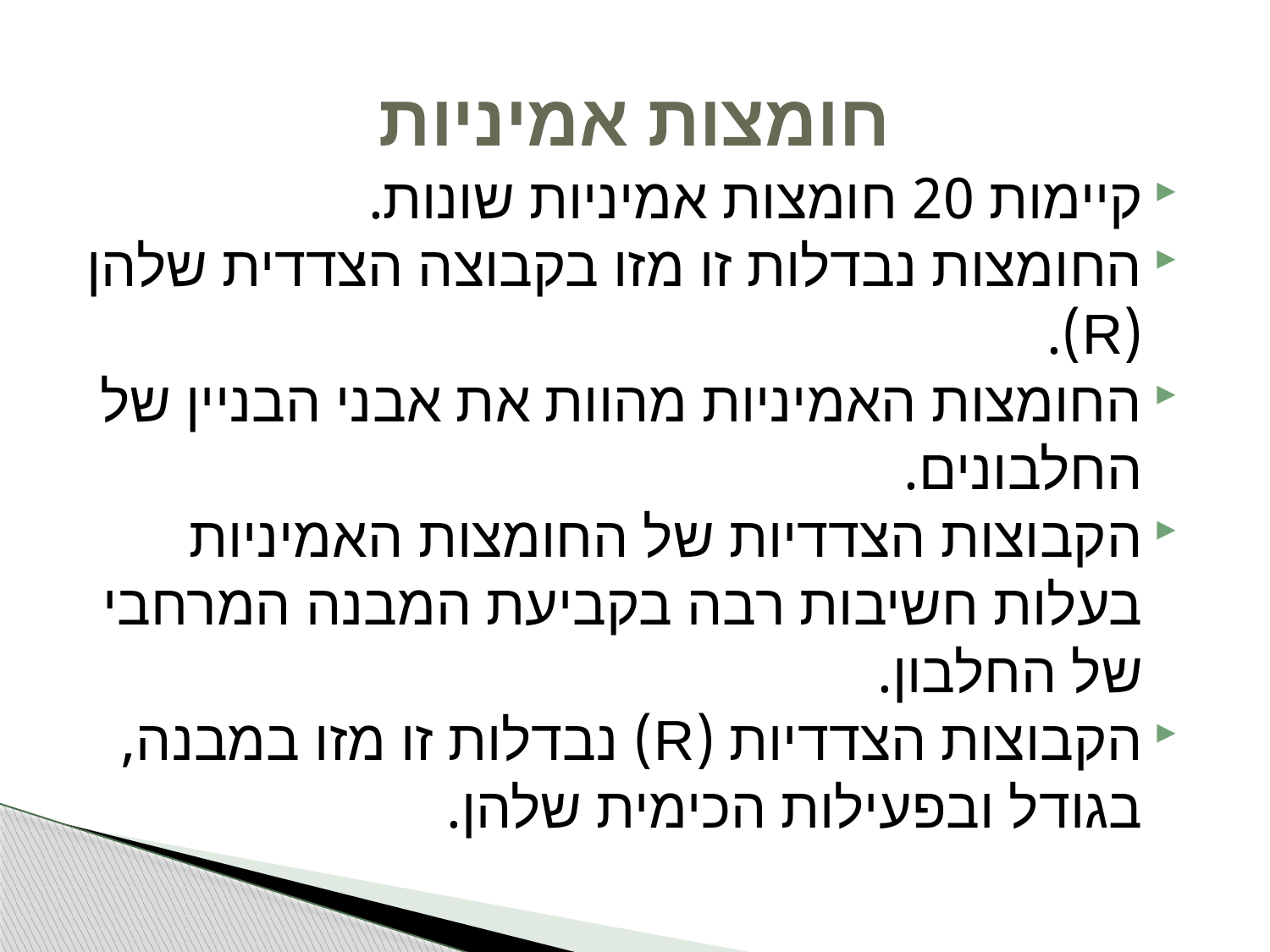

# חומצות אמיניות
קיימות 20 חומצות אמיניות שונות.
החומצות נבדלות זו מזו בקבוצה הצדדית שלהן (R).
החומצות האמיניות מהוות את אבני הבניין של החלבונים.
הקבוצות הצדדיות של החומצות האמיניות בעלות חשיבות רבה בקביעת המבנה המרחבי של החלבון.
הקבוצות הצדדיות (R) נבדלות זו מזו במבנה, בגודל ובפעילות הכימית שלהן.